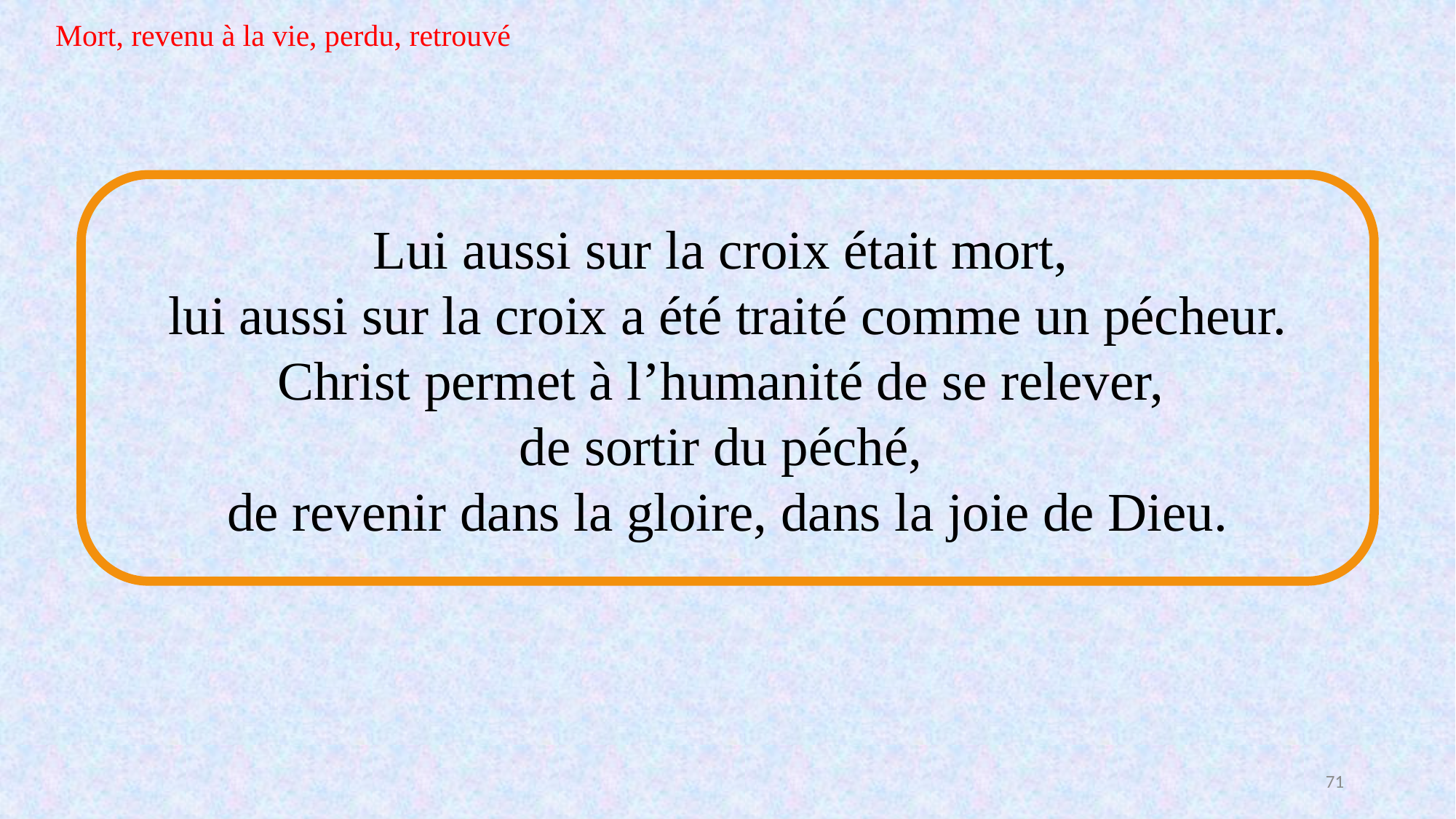

Mort, revenu à la vie, perdu, retrouvé
Lui aussi sur la croix était mort,
lui aussi sur la croix a été traité comme un pécheur. Christ permet à l’humanité de se relever,
de sortir du péché,
de revenir dans la gloire, dans la joie de Dieu.
71